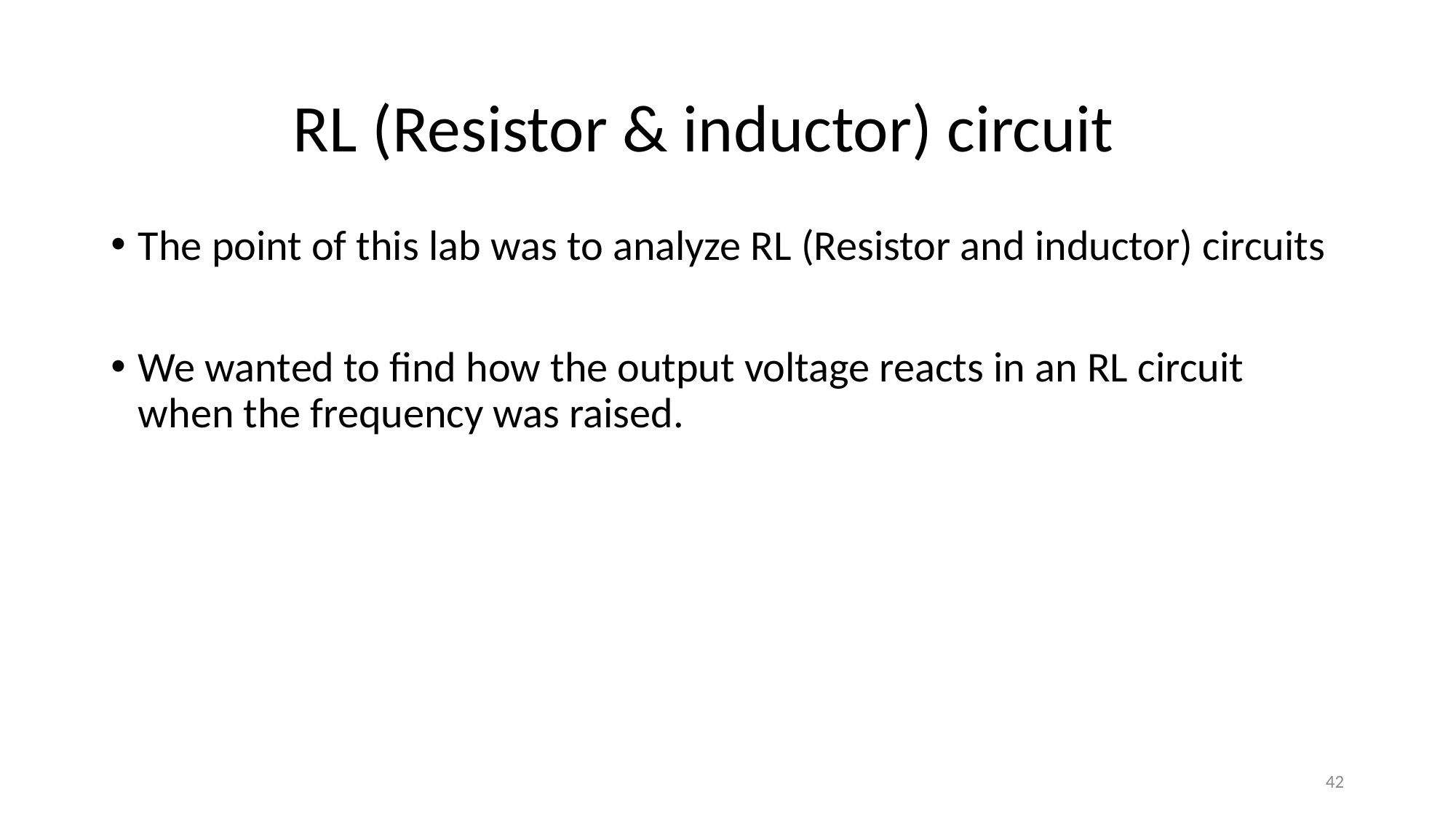

# RL (Resistor & inductor) circuit
The point of this lab was to analyze RL (Resistor and inductor) circuits

We wanted to find how the output voltage reacts in an RL circuit when the frequency was raised.
42